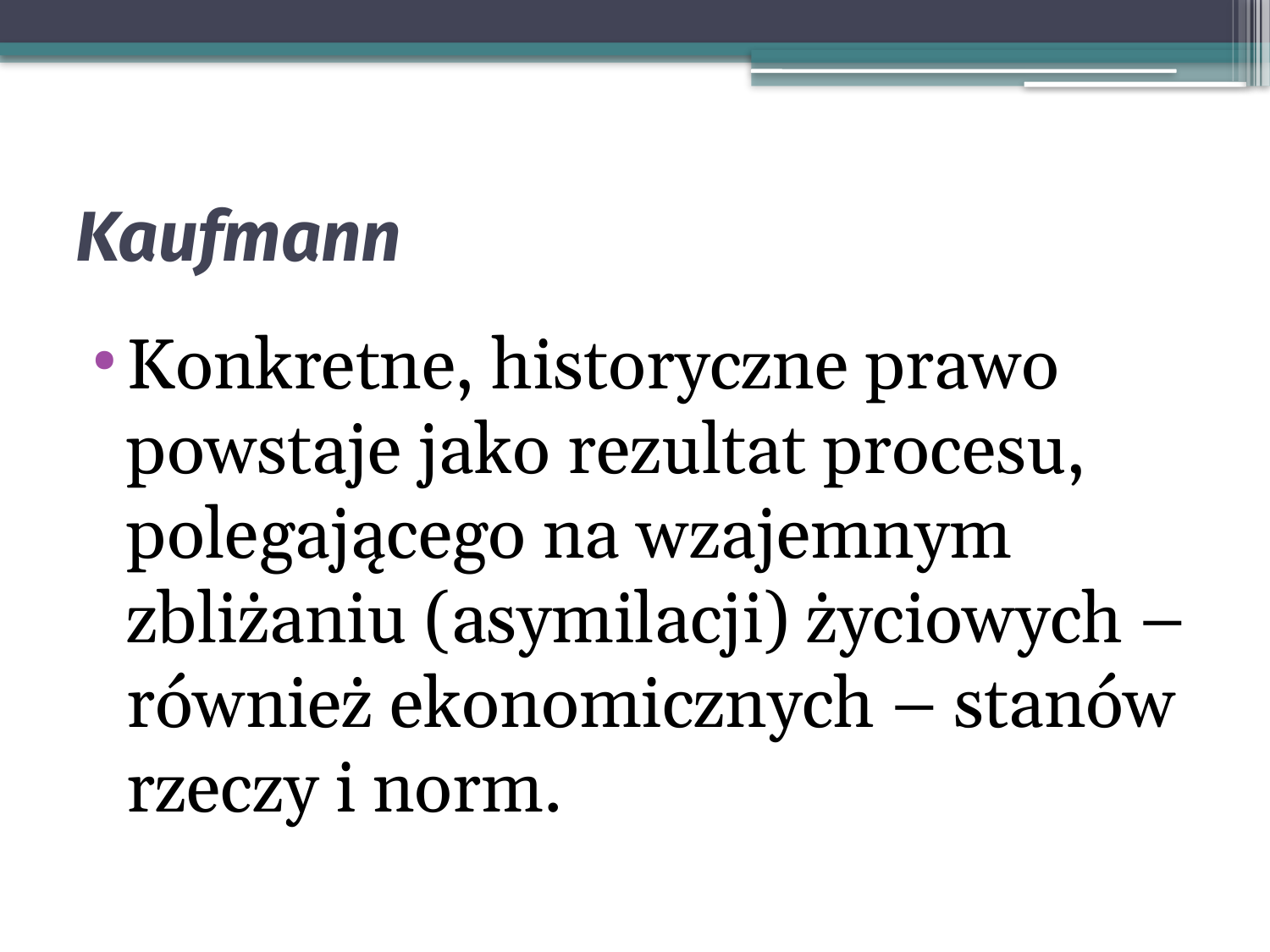

# Kaufmann
Konkretne, historyczne prawo powstaje jako rezultat procesu, polegającego na wzajemnym zbliżaniu (asymilacji) życiowych – również ekonomicznych – stanów rzeczy i norm.